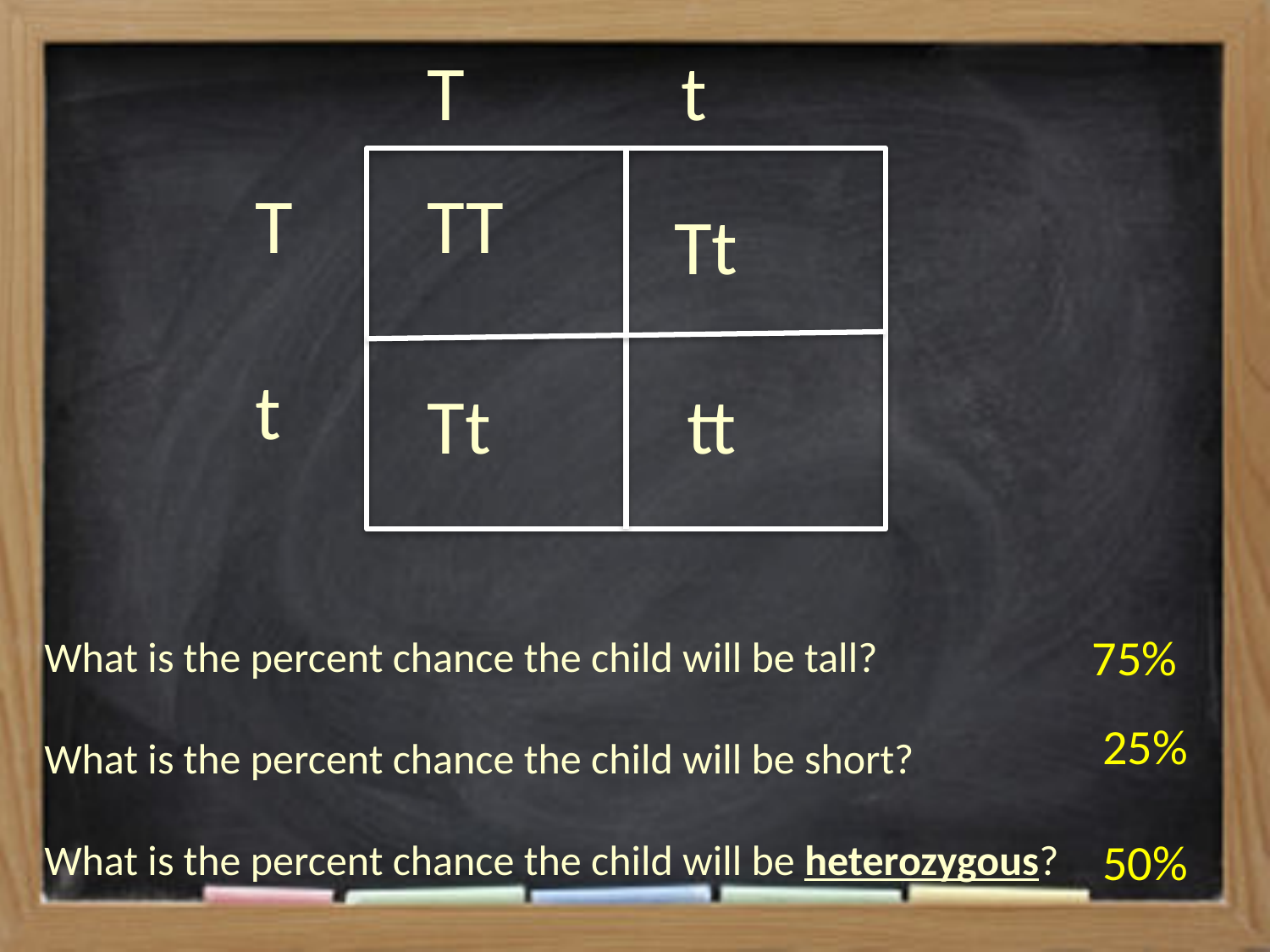

T		t

T

t
TT
Tt
Tt
tt
75%
What is the percent chance the child will be tall?

What is the percent chance the child will be short?

What is the percent chance the child will be heterozygous?
25%
50%